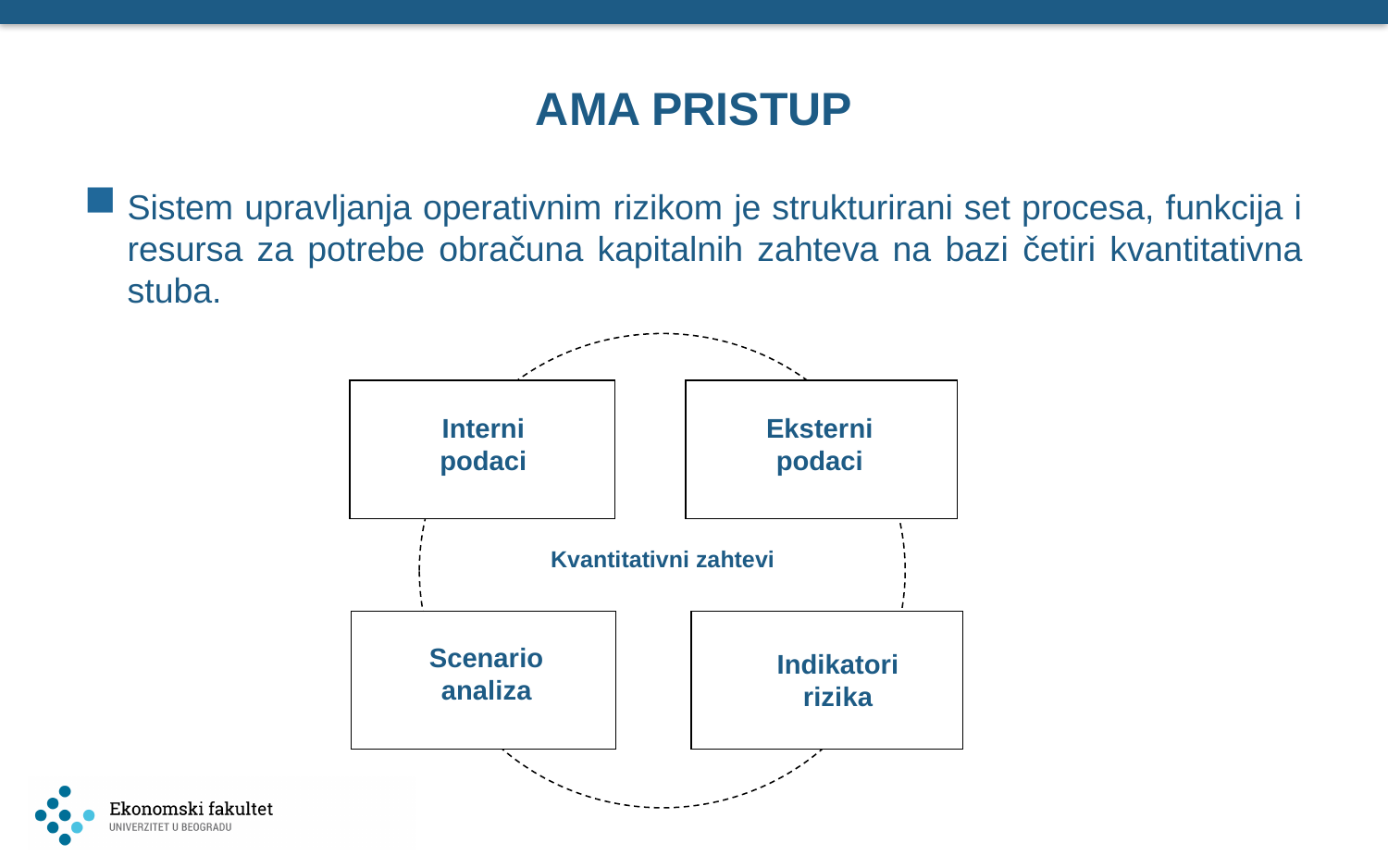

# AMA PRISTUP
Sistem upravljanja operativnim rizikom je strukturirani set procesa, funkcija i resursa za potrebe obračuna kapitalnih zahteva na bazi četiri kvantitativna stuba.

Interni podaci
Eksterni podaci
Kvantitativni zahtevi

Scenario analiza
Indikatori rizika
5